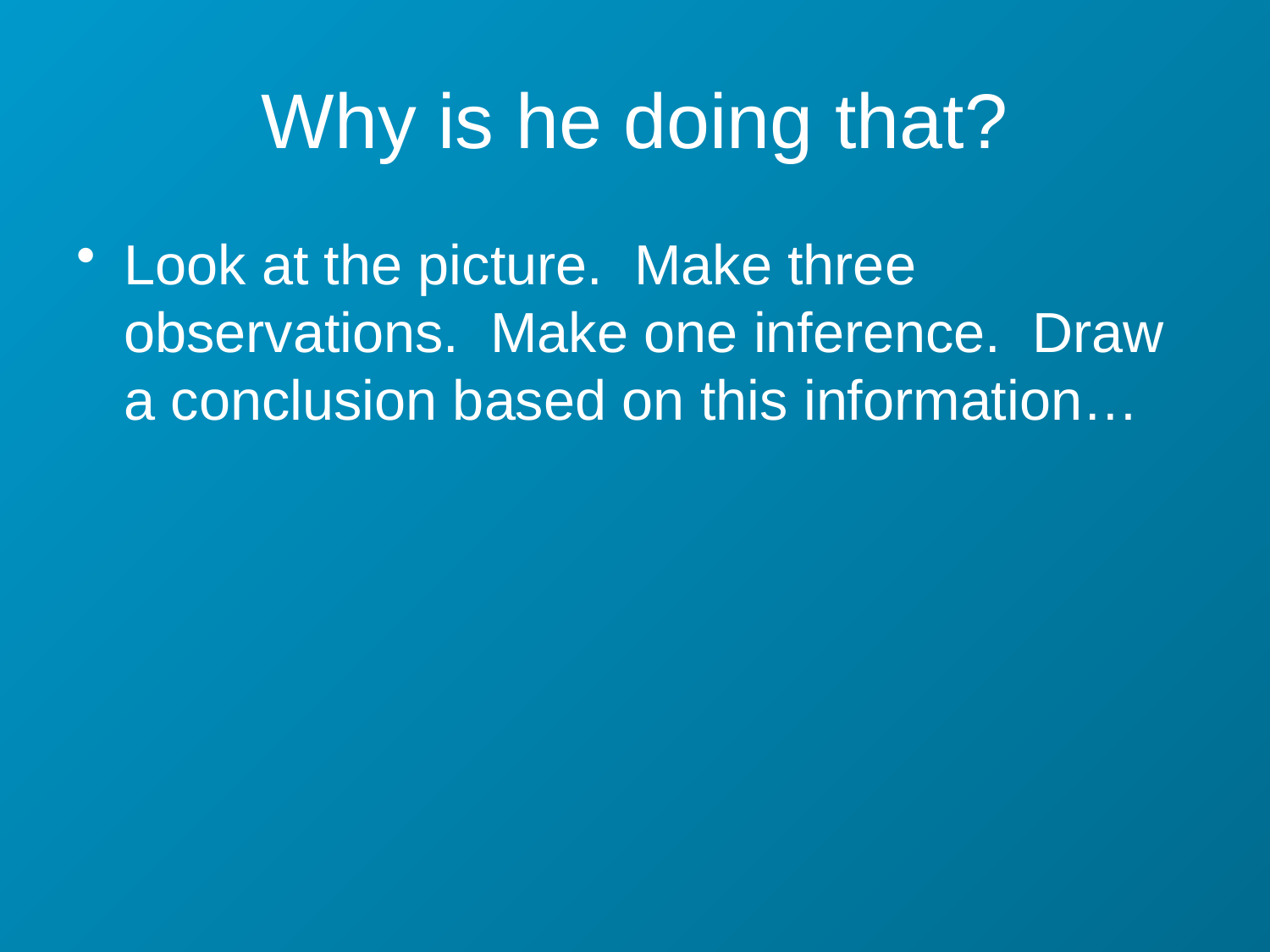

# Why is he doing that?
Look at the picture.  Make three observations.  Make one inference.  Draw a conclusion based on this information…